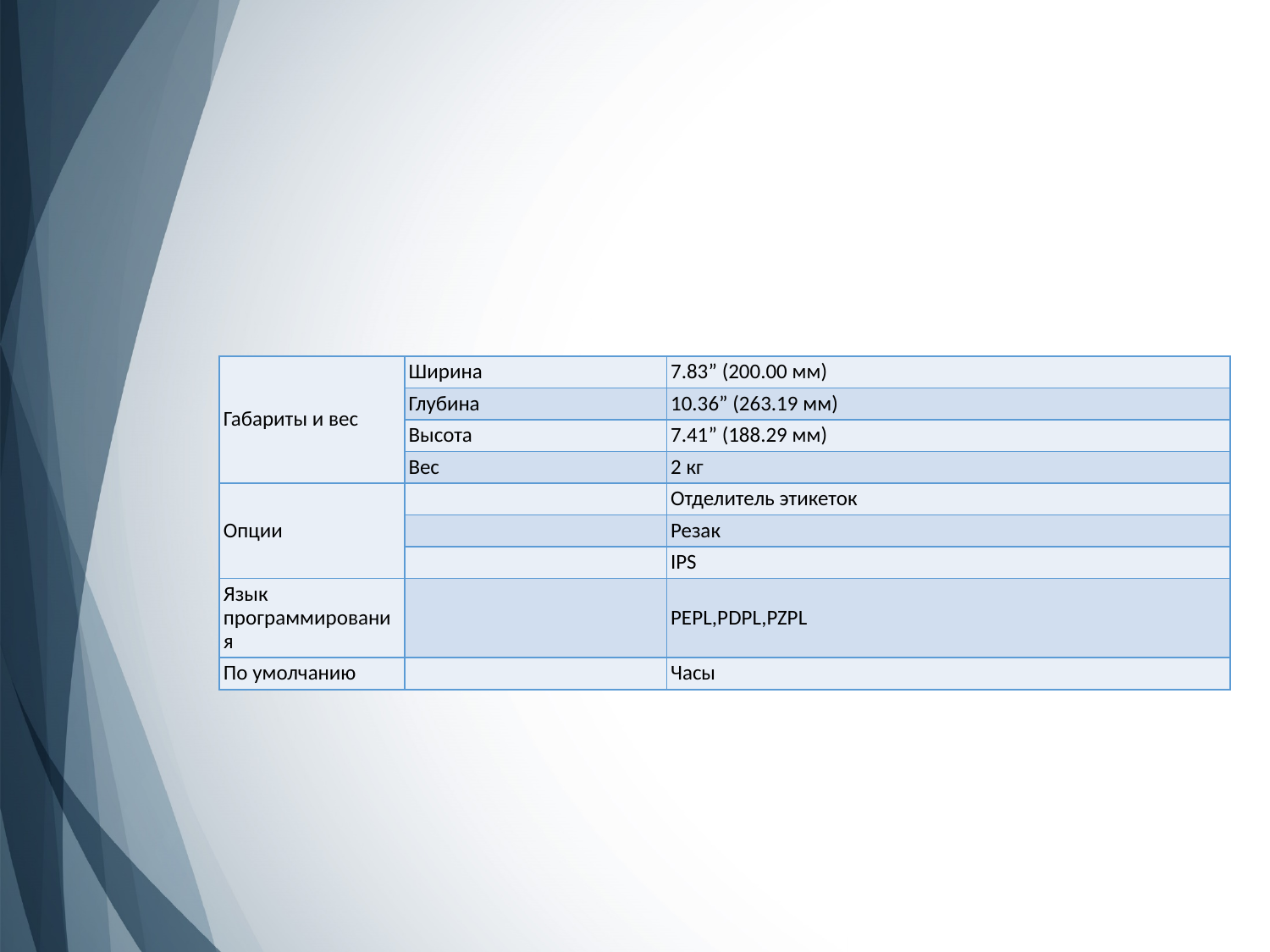

| Габариты и вес | Ширина | 7.83” (200.00 мм) |
| --- | --- | --- |
|  | Глубина | 10.36” (263.19 мм) |
|  | Высота | 7.41” (188.29 мм) |
|  | Вес | 2 кг |
| Опции |  | Отделитель этикеток |
|  |  | Резак |
|  |  | IPS |
| Язык программирования |  | PEPL,PDPL,PZPL |
| По умолчанию |  | Часы |